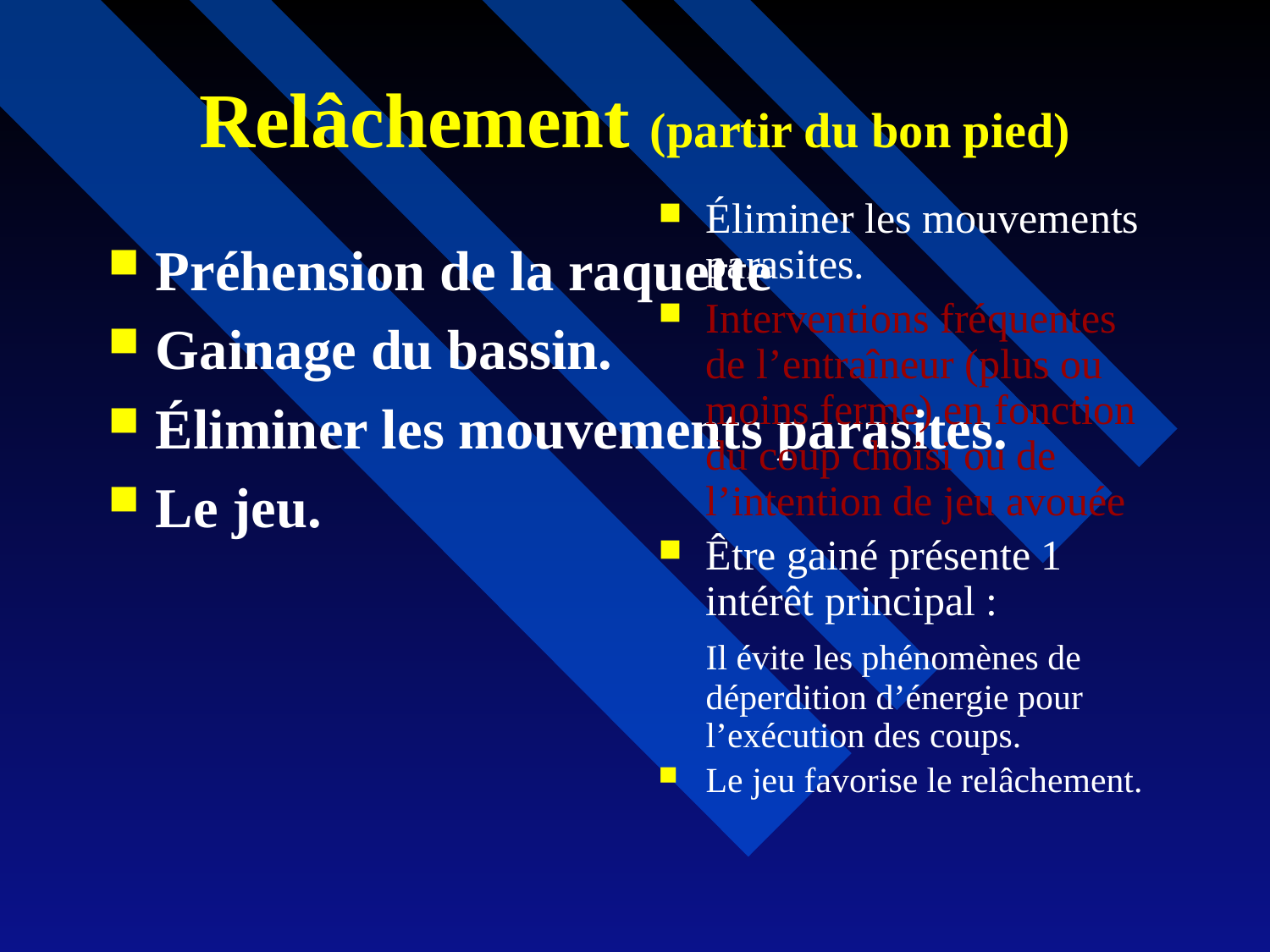

# Relâchement (partir du bon pied)
Éliminer les mouvements parasites.
Interventions fréquentes de l’entraîneur (plus ou moins ferme) en fonction du coup choisi ou de l’intention de jeu avouée
Être gainé présente 1 intérêt principal :
	Il évite les phénomènes de déperdition d’énergie pour l’exécution des coups.
Le jeu favorise le relâchement.

Préhension de la raquette
Gainage du bassin.
Éliminer les mouvements parasites.
Le jeu.